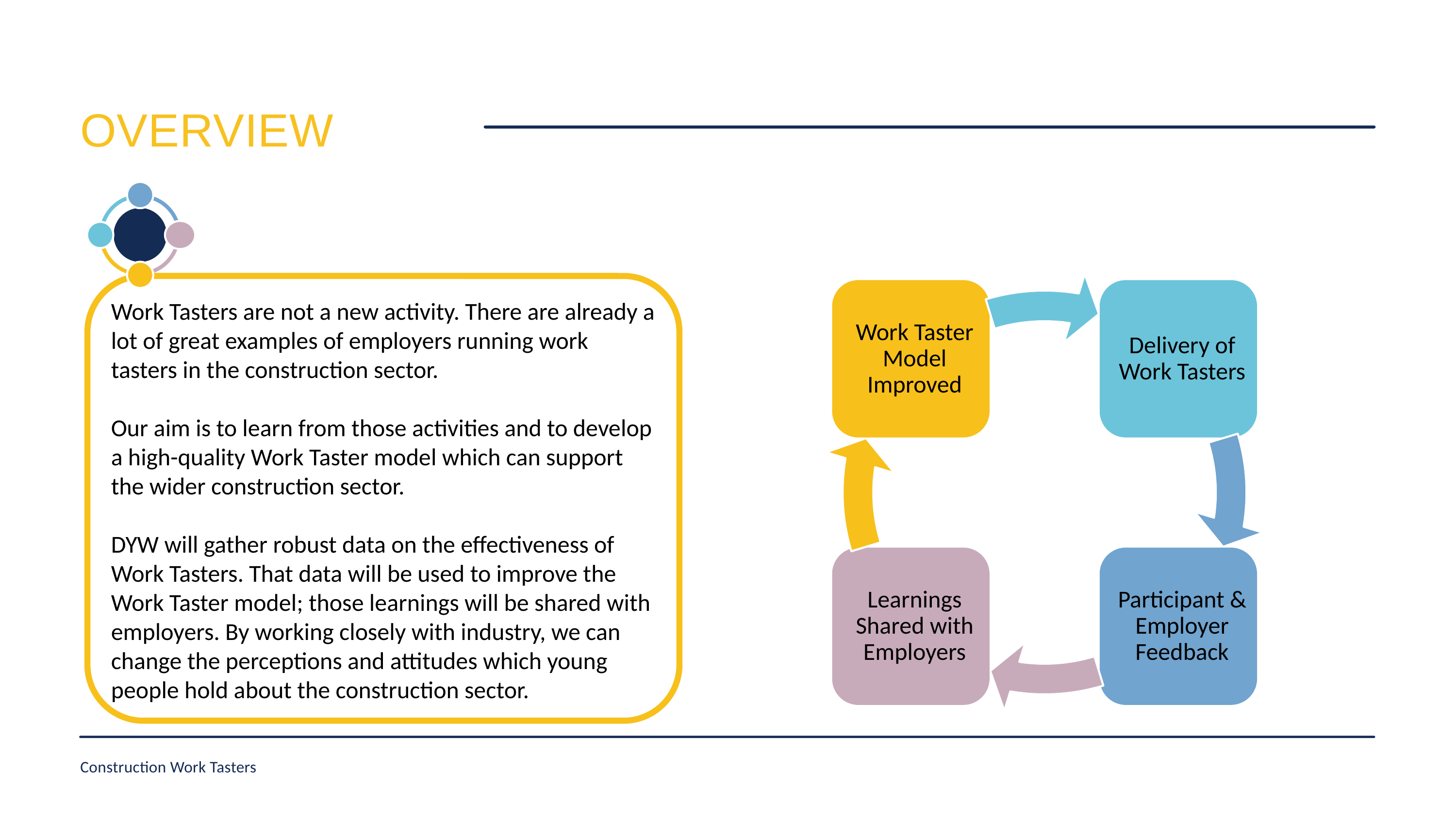

OVERVIEW

Delivery of Work Tasters
Participant & Employer Feedback
Learnings Shared with Employers
Work Taster Model Improved
Work Tasters are not a new activity. There are already a lot of great examples of employers running work tasters in the construction sector.

Our aim is to learn from those activities and to develop a high-quality Work Taster model which can support the wider construction sector.

DYW will gather robust data on the effectiveness of Work Tasters. That data will be used to improve the Work Taster model; those learnings will be shared with employers. By working closely with industry, we can change the perceptions and attitudes which young people hold about the construction sector.

Construction Work Tasters